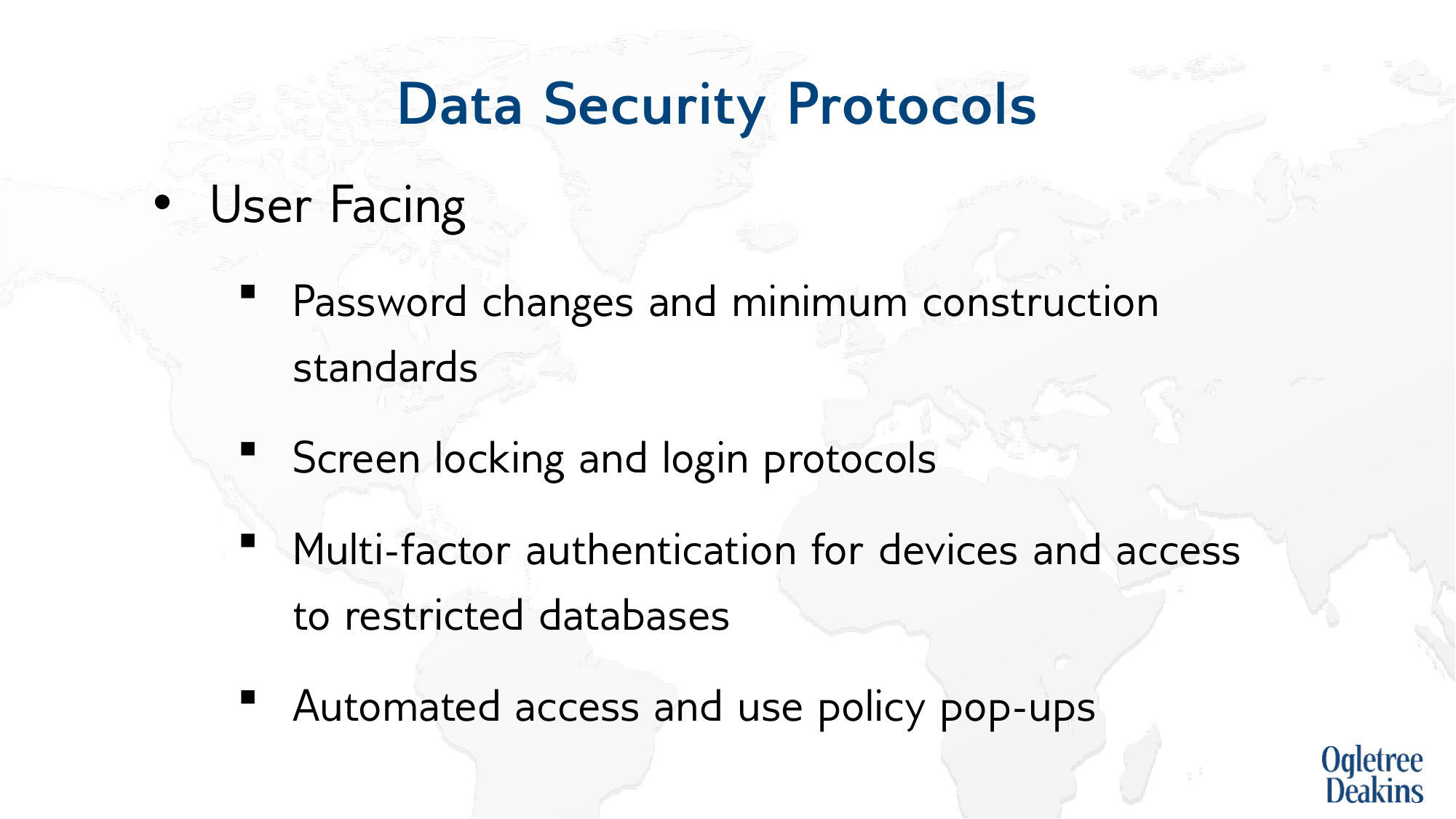

# Data Security Protocols
User Facing
Password changes and minimum construction standards
Screen locking and login protocols
Multi-factor authentication for devices and access to restricted databases
Automated access and use policy pop-ups